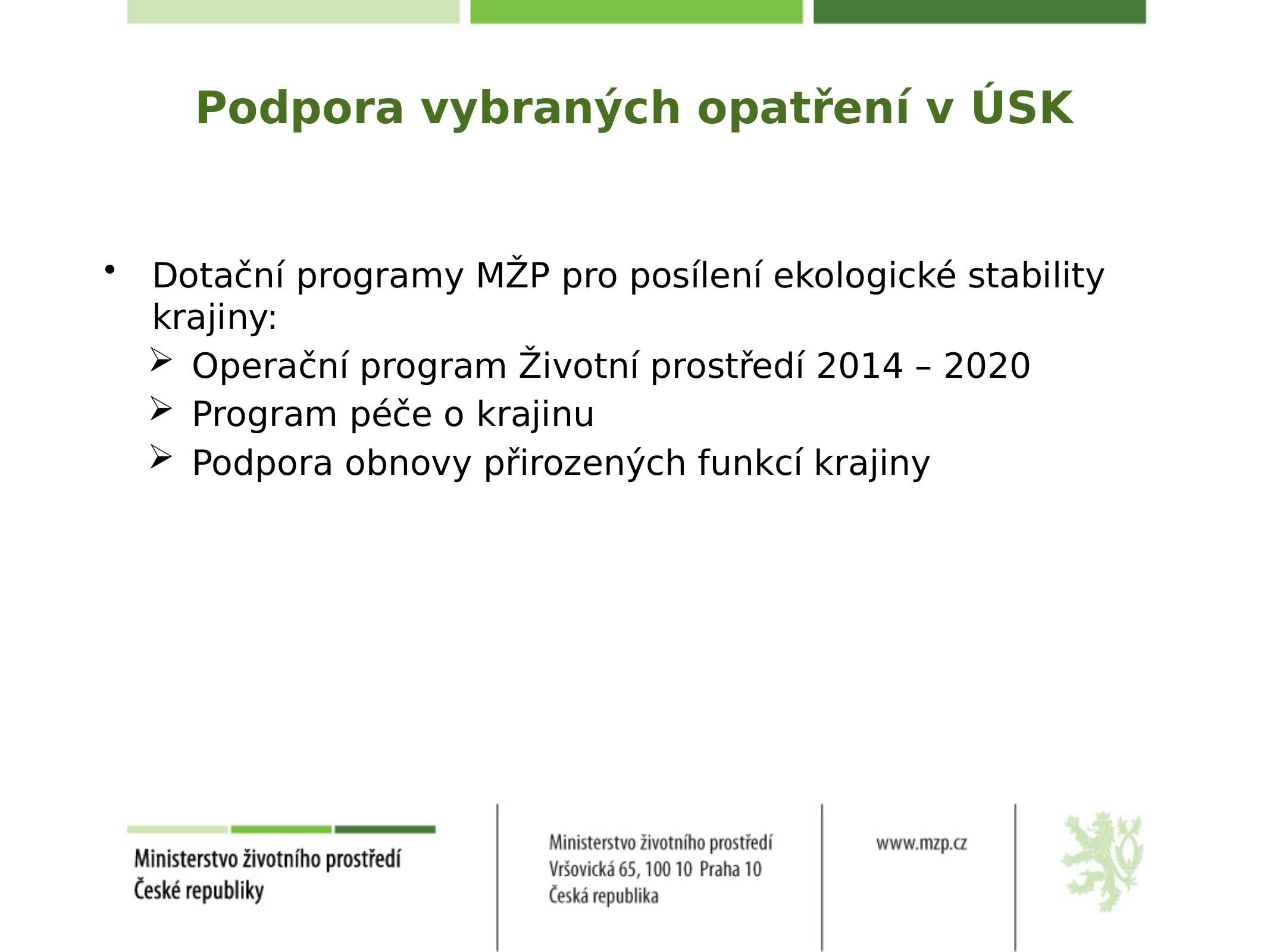

# Podpora vybraných opatření v ÚSK

Dotační programy MŽP pro posílení ekologické stability krajiny:
Operační program Životní prostředí 2014 – 2020
Program péče o krajinu
Podpora obnovy přirozených funkcí krajiny